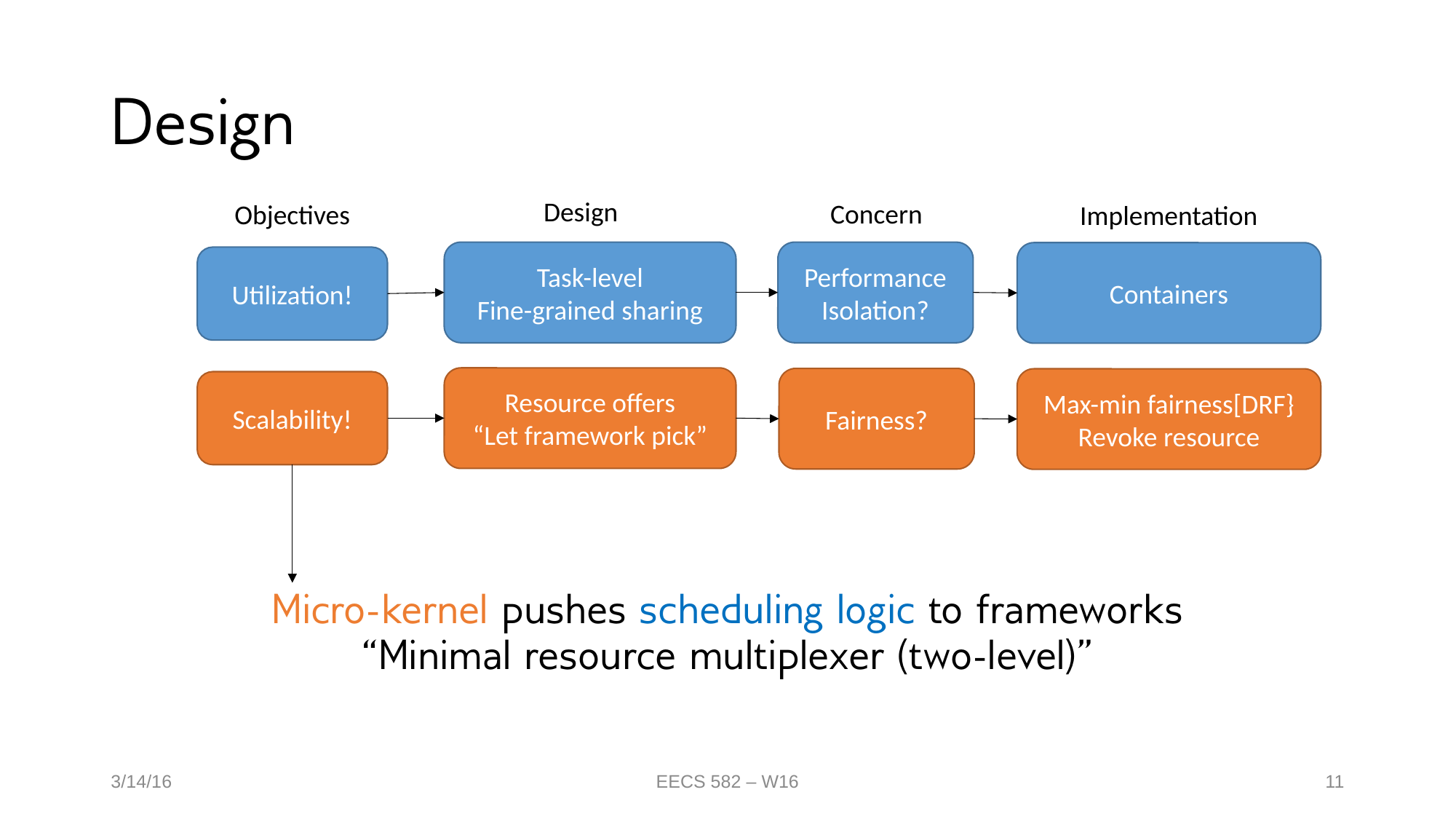

# Design
Design
Concern
Objectives
Implementation

Micro-kernel pushes scheduling logic to frameworks
“Minimal resource multiplexer (two-level)”
Task-level
Fine-grained sharing
Performance
Isolation?
Containers
Utilization!
Resource offers
“Let framework pick”
Fairness?
Max-min fairness[DRF}
Revoke resource
Scalability!
3/14/16
EECS 582 – W16
11